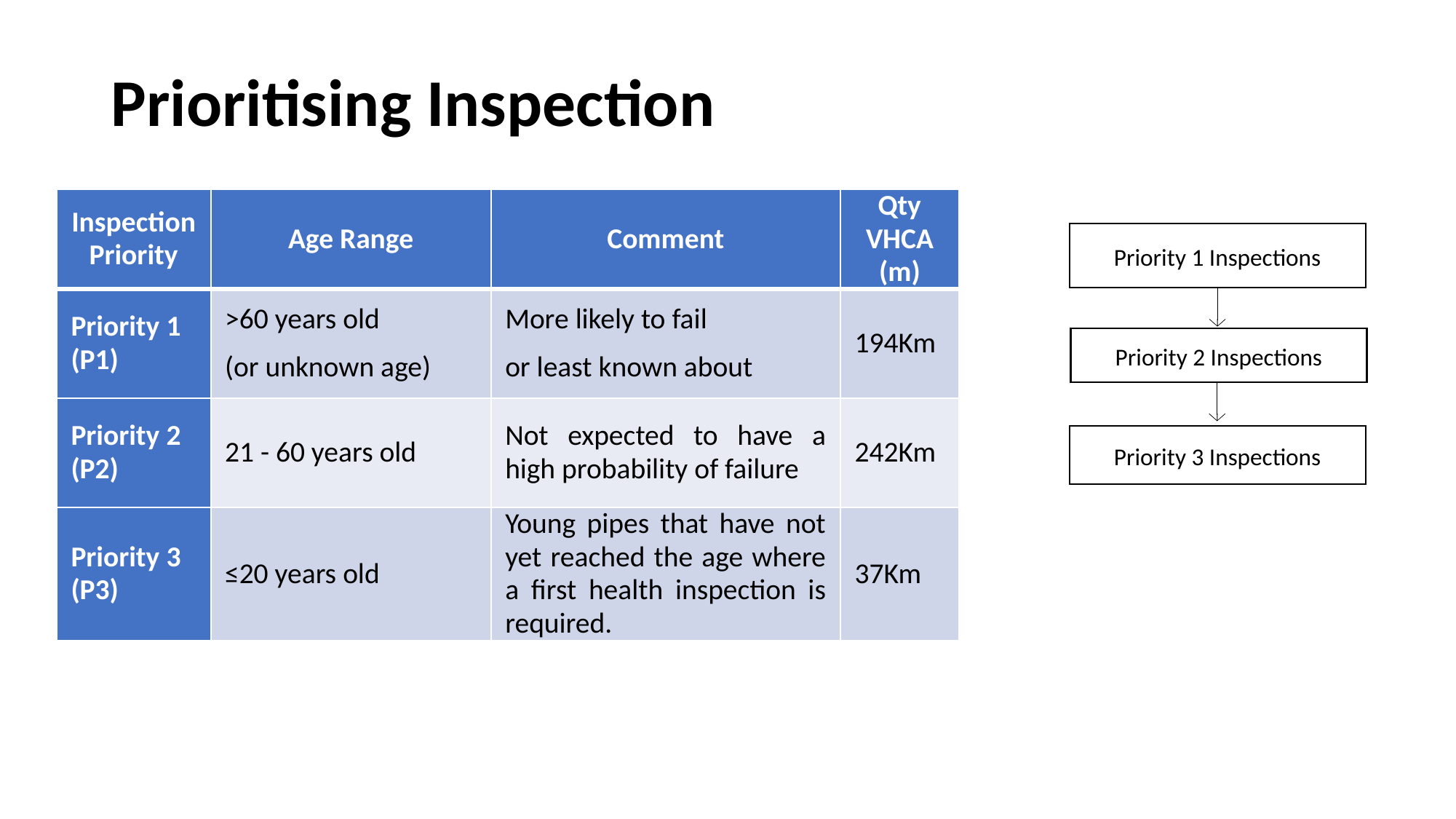

# Prioritising Inspection
| Inspection Priority | Age Range | Comment | Qty VHCA (m) |
| --- | --- | --- | --- |
| Priority 1 (P1) | >60 years old (or unknown age) | More likely to fail or least known about | 194Km |
| Priority 2 (P2) | 21 - 60 years old | Not expected to have a high probability of failure | 242Km |
| Priority 3 (P3) | ≤20 years old | Young pipes that have not yet reached the age where a first health inspection is required. | 37Km |

Priority 1 Inspections
Priority 2 Inspections
Priority 3 Inspections